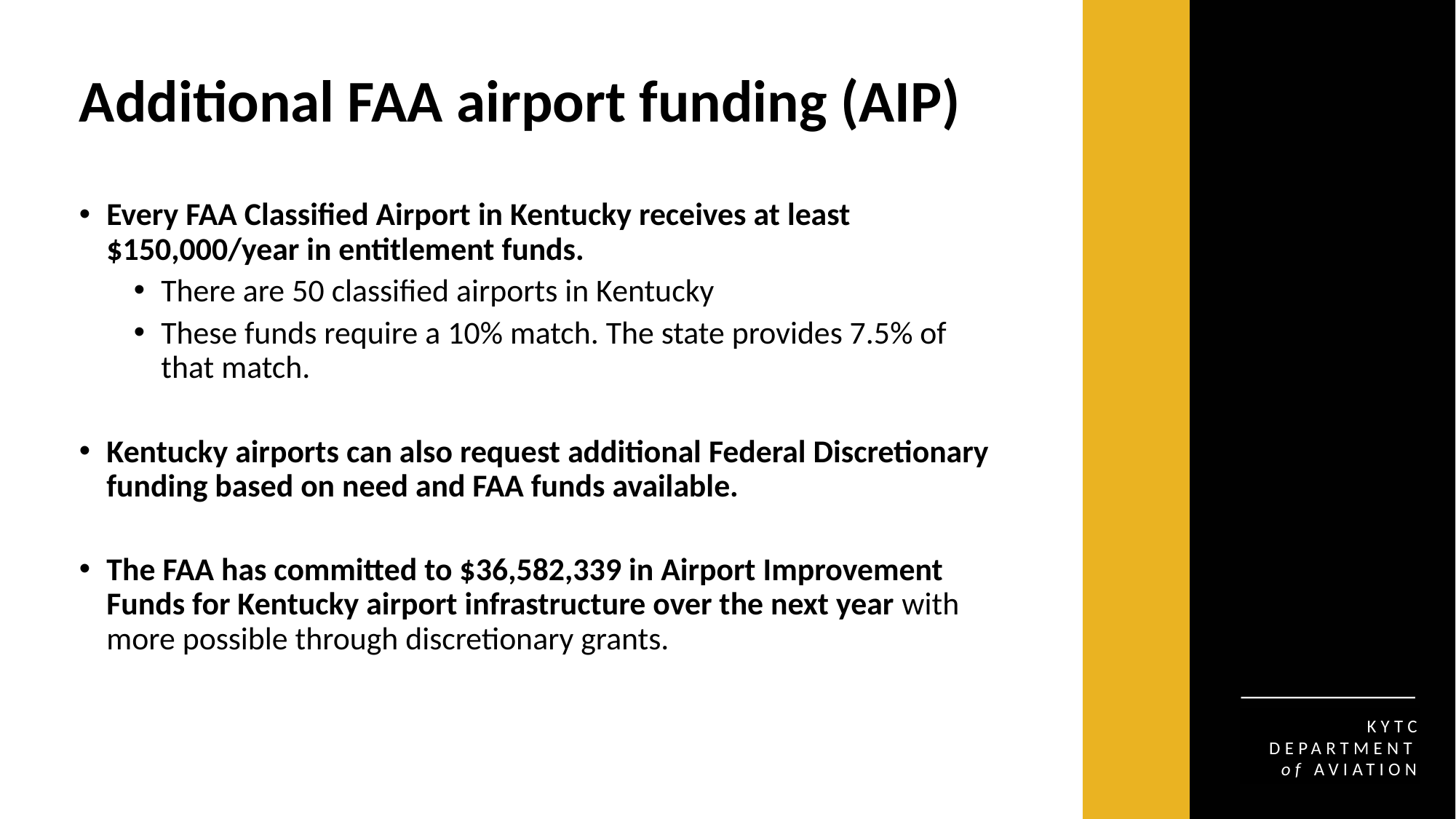

# Additional FAA airport funding (AIP)
Every FAA Classified Airport in Kentucky receives at least $150,000/year in entitlement funds.
There are 50 classified airports in Kentucky
These funds require a 10% match. The state provides 7.5% of that match.
Kentucky airports can also request additional Federal Discretionary funding based on need and FAA funds available.
The FAA has committed to $36,582,339 in Airport Improvement Funds for Kentucky airport infrastructure over the next year with more possible through discretionary grants.

KYTC
DEPARTMENT of AVIATION